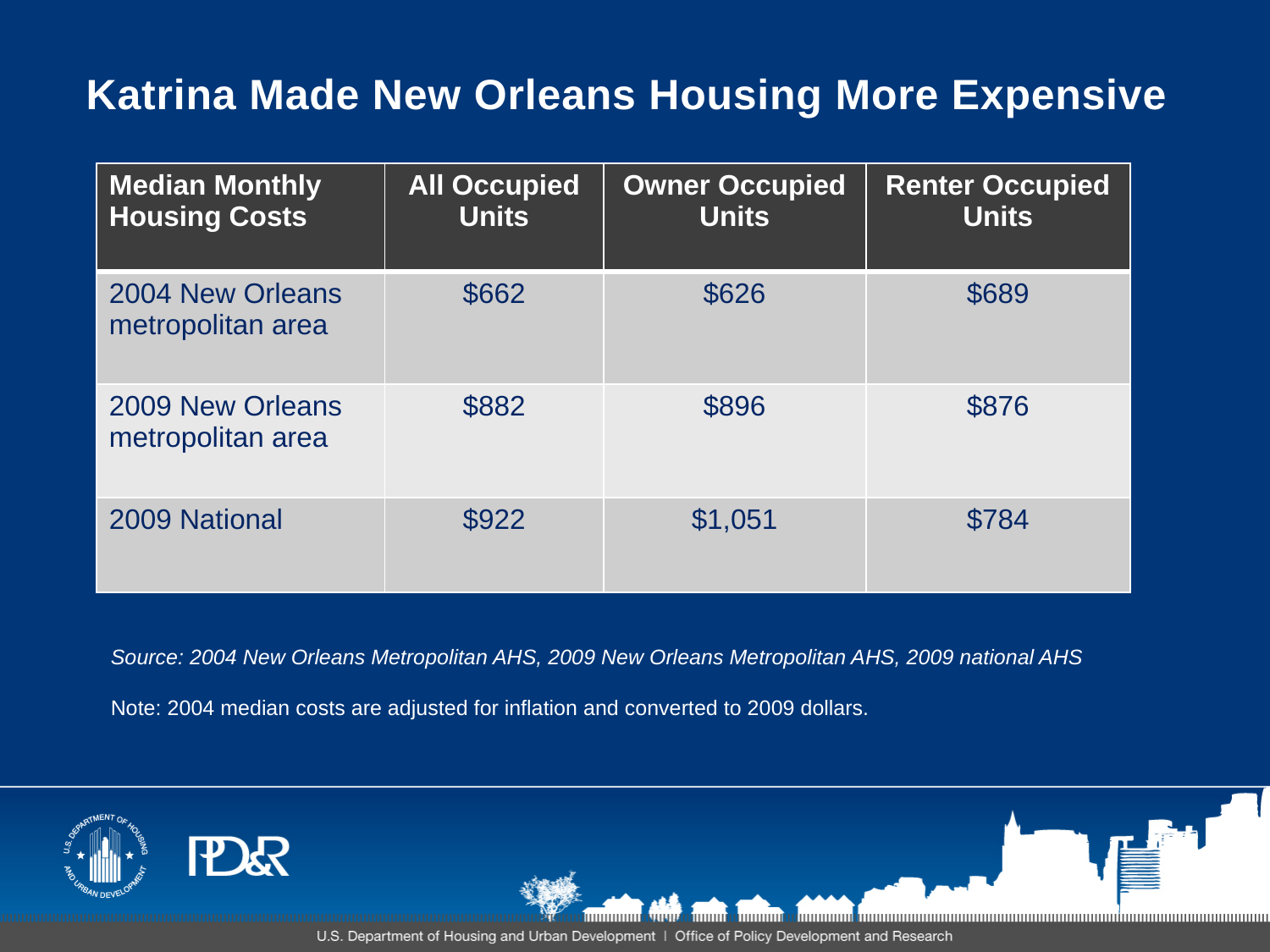

# Katrina Made New Orleans Housing More Expensive
| Median Monthly Housing Costs | All Occupied Units | Owner Occupied Units | Renter Occupied Units |
| --- | --- | --- | --- |
| 2004 New Orleans metropolitan area | $662 | $626 | $689 |
| 2009 New Orleans metropolitan area | $882 | $896 | $876 |
| 2009 National | $922 | $1,051 | $784 |
Source: 2004 New Orleans Metropolitan AHS, 2009 New Orleans Metropolitan AHS, 2009 national AHS

Note: 2004 median costs are adjusted for inflation and converted to 2009 dollars.